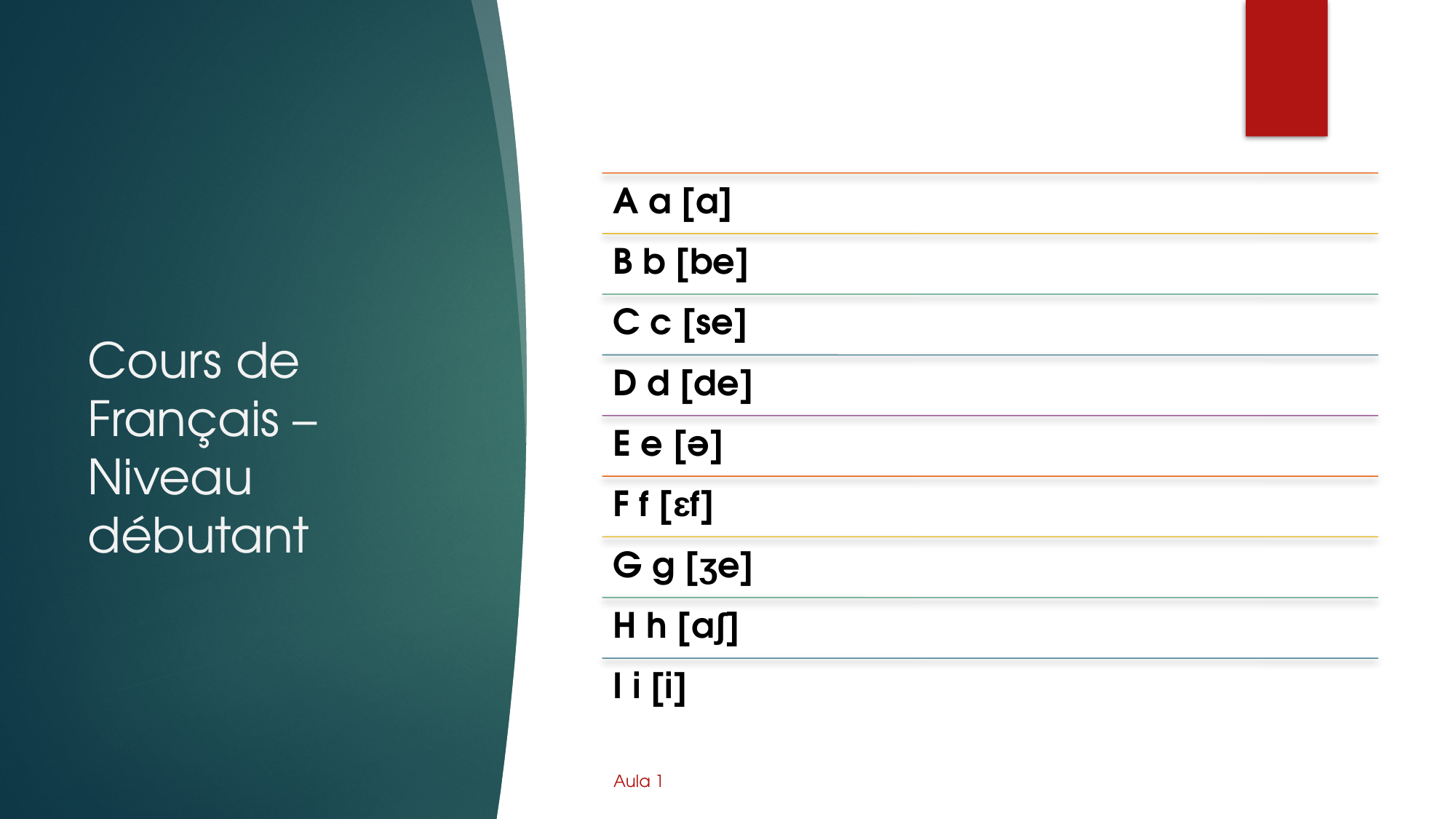

# Cours de Français – Niveau débutant
A a [a]
B b [be]
C c [se]
D d [de]
E e [ə]
F f [ɛf]
G g [ʒe]
H h [aʃ]
I i [i]
Aula 1